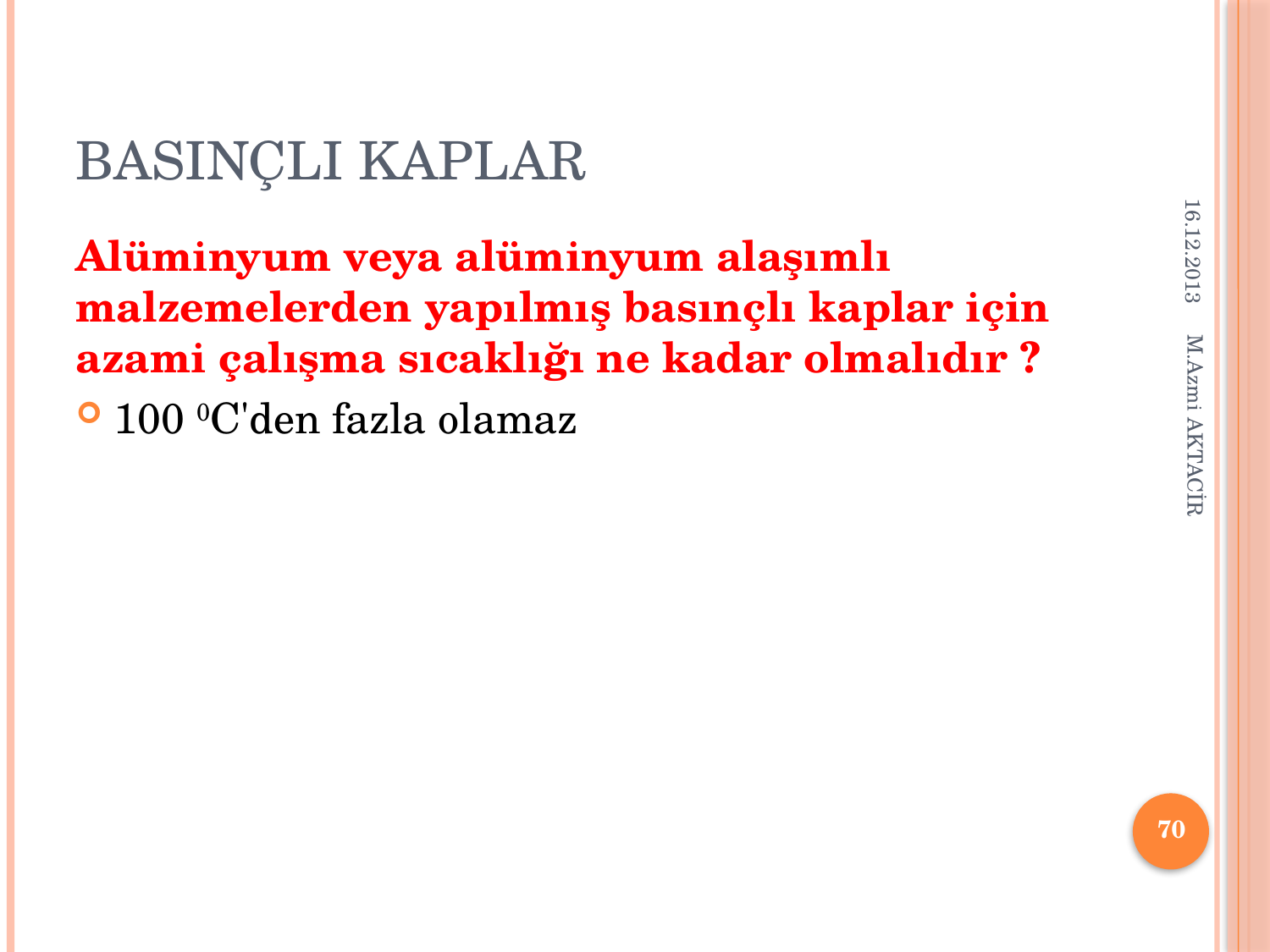

# BASINÇLI KAPLAR
16.12.2013
Alüminyum veya alüminyum alaşımlı malzemelerden yapılmış basınçlı kaplar için azami çalışma sıcaklığı ne kadar olmalıdır ?
100 0C'den fazla olamaz
M.Azmi AKTACİR
70